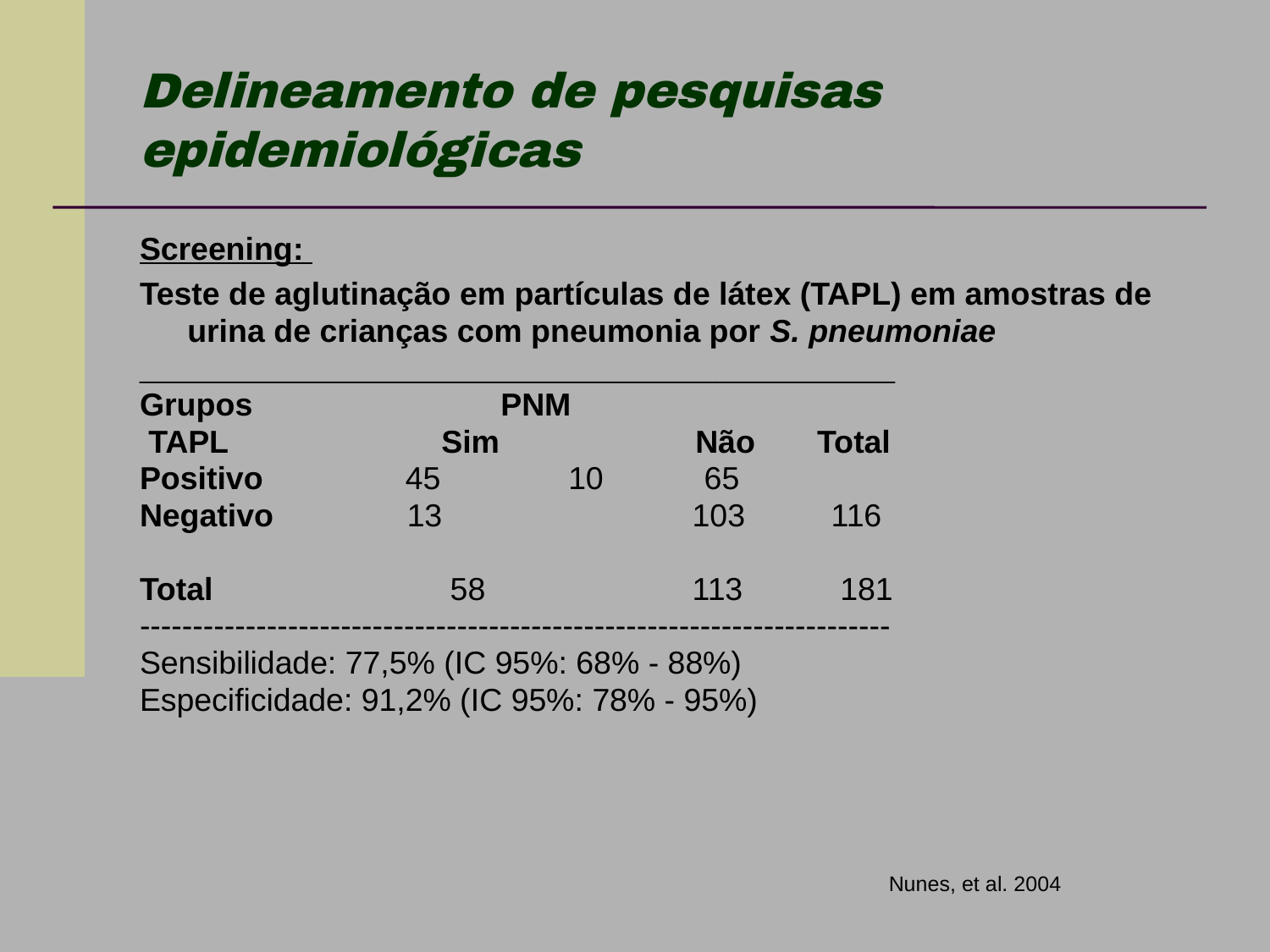

# Delineamento de pesquisas epidemiológicas
Screening:
Teste de aglutinação em partículas de látex (TAPL) em amostras de urina de crianças com pneumonia por S. pneumoniae
_______________________________________________________
Grupos                            PNM
 TAPL		Sim 		Não       Total
Positivo                45		10	 65
Negativo               13	              103	 116

Total		 58	              113           181
-----------------------------------------------------------------------
Sensibilidade: 77,5% (IC 95%: 68% - 88%)
Especificidade: 91,2% (IC 95%: 78% - 95%)
Nunes, et al. 2004